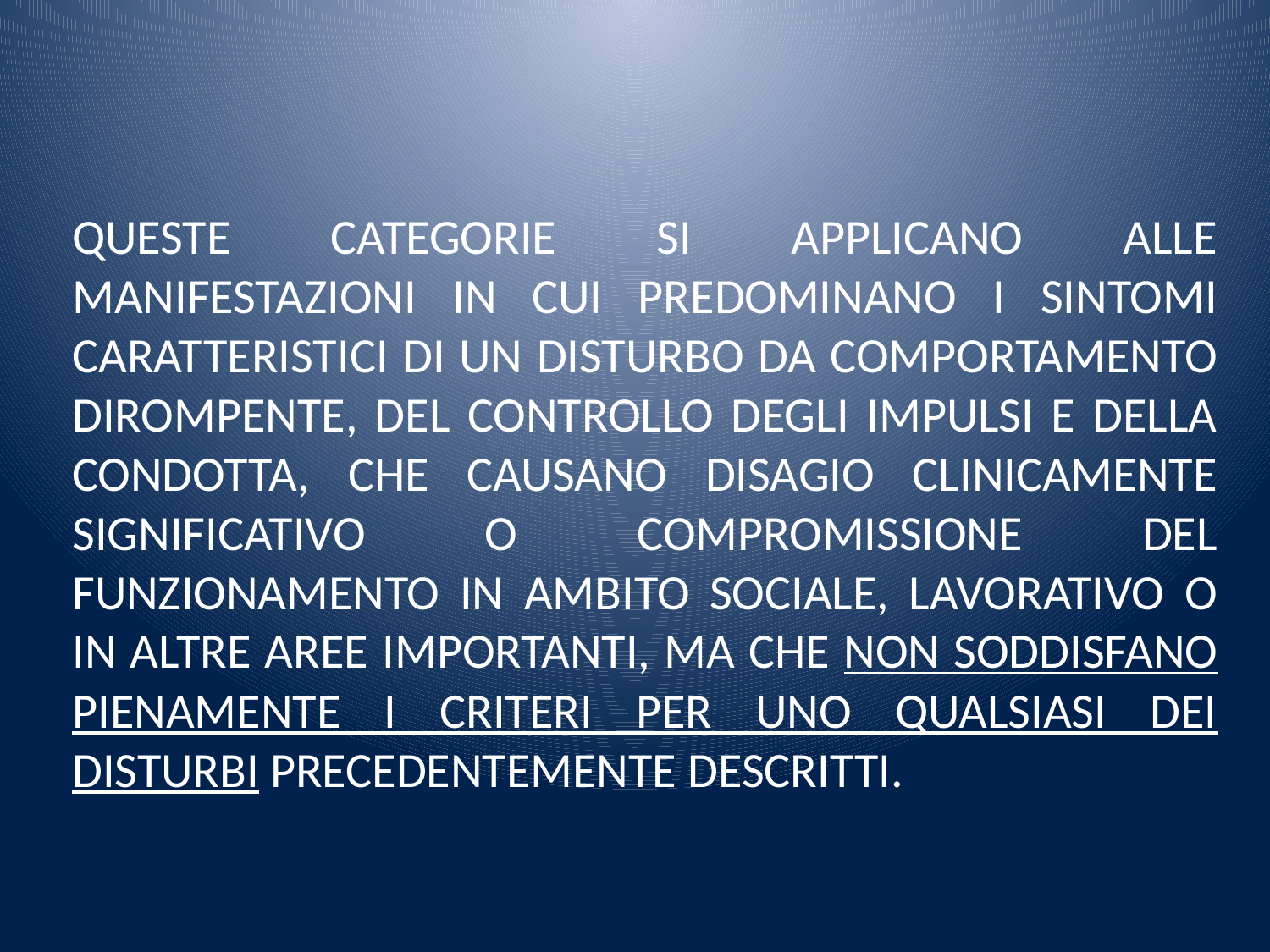

QUESTE CATEGORIE SI APPLICANO ALLE MANIFESTAZIONI IN CUI PREDOMINANO I SINTOMI CARATTERISTICI DI UN DISTURBO DA COMPORTAMENTO DIROMPENTE, DEL CONTROLLO DEGLI IMPULSI E DELLA CONDOTTA, CHE CAUSANO DISAGIO CLINICAMENTE SIGNIFICATIVO O COMPROMISSIONE DEL FUNZIONAMENTO IN AMBITO SOCIALE, LAVORATIVO O IN ALTRE AREE IMPORTANTI, MA CHE NON SODDISFANO PIENAMENTE I CRITERI PER UNO QUALSIASI DEI DISTURBI PRECEDENTEMENTE DESCRITTI.